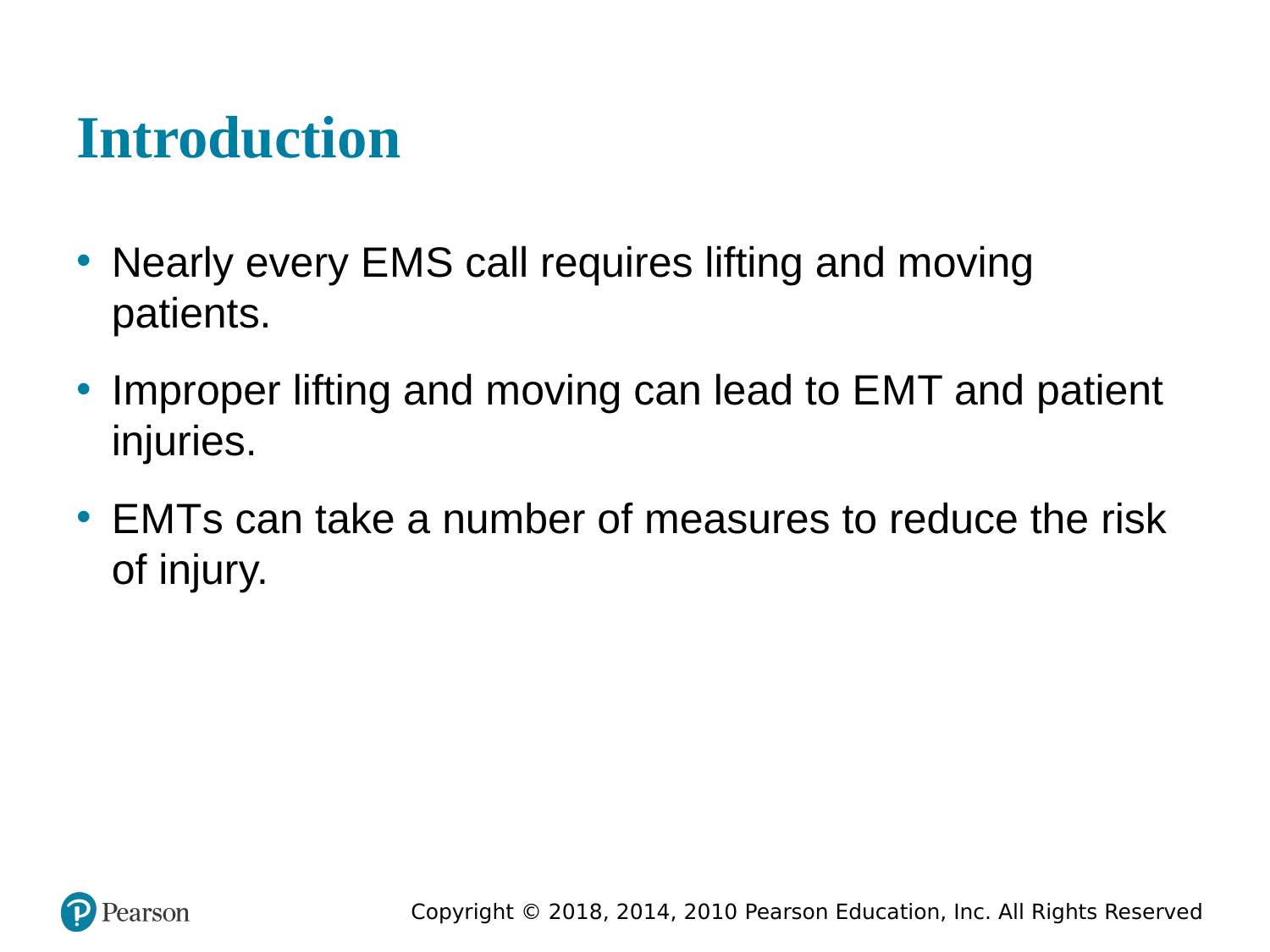

# Introduction
Nearly every E M S call requires lifting and moving patients.
Improper lifting and moving can lead to E M T and patient injuries.
E M T s can take a number of measures to reduce the risk of injury.